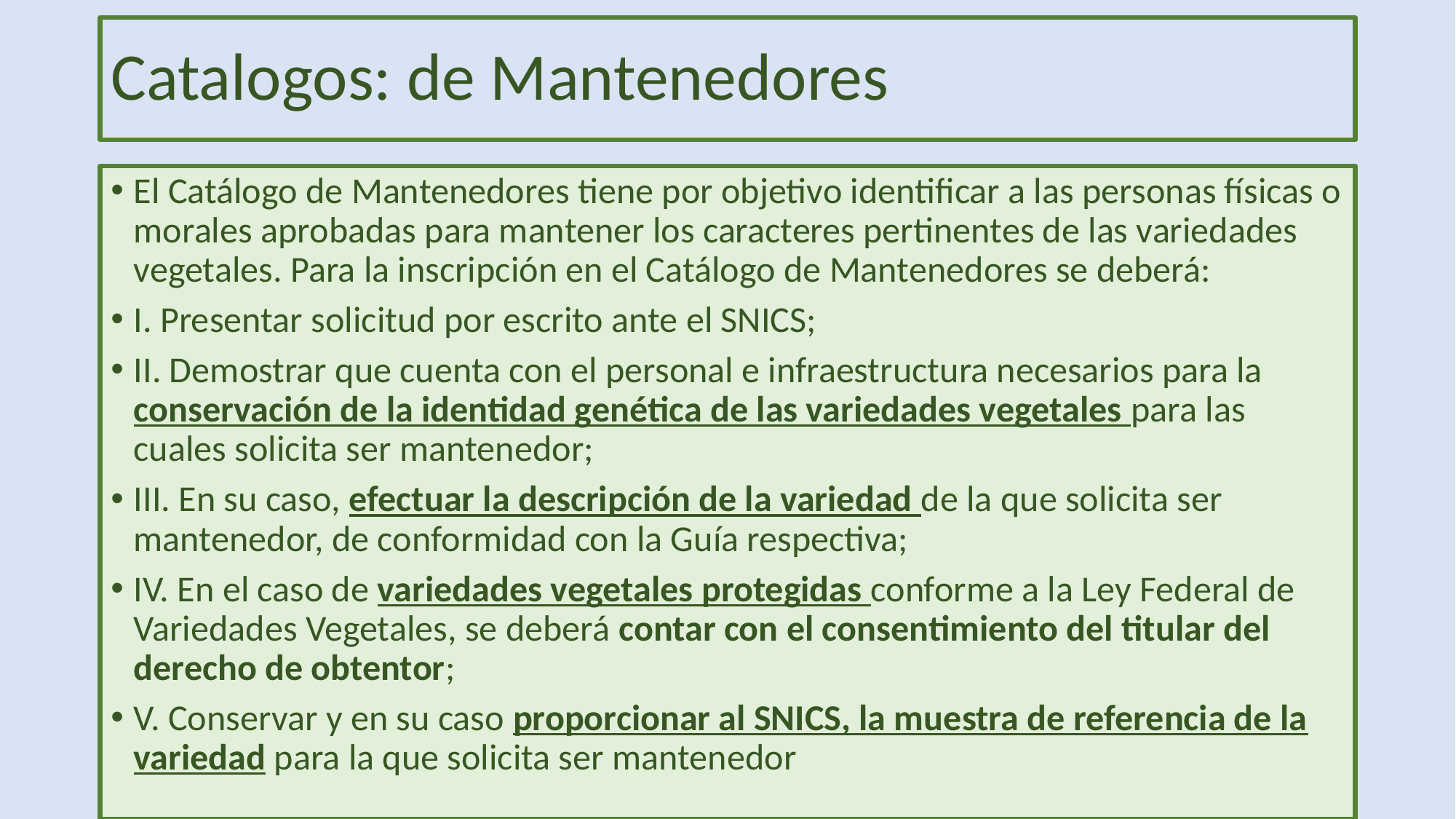

# Catalogos: de Mantenedores
El Catálogo de Mantenedores tiene por objetivo identificar a las personas físicas o morales aprobadas para mantener los caracteres pertinentes de las variedades vegetales. Para la inscripción en el Catálogo de Mantenedores se deberá:
I. Presentar solicitud por escrito ante el SNICS;
II. Demostrar que cuenta con el personal e infraestructura necesarios para la conservación de la identidad genética de las variedades vegetales para las cuales solicita ser mantenedor;
III. En su caso, efectuar la descripción de la variedad de la que solicita ser mantenedor, de conformidad con la Guía respectiva;
IV. En el caso de variedades vegetales protegidas conforme a la Ley Federal de Variedades Vegetales, se deberá contar con el consentimiento del titular del derecho de obtentor;
V. Conservar y en su caso proporcionar al SNICS, la muestra de referencia de la variedad para la que solicita ser mantenedor